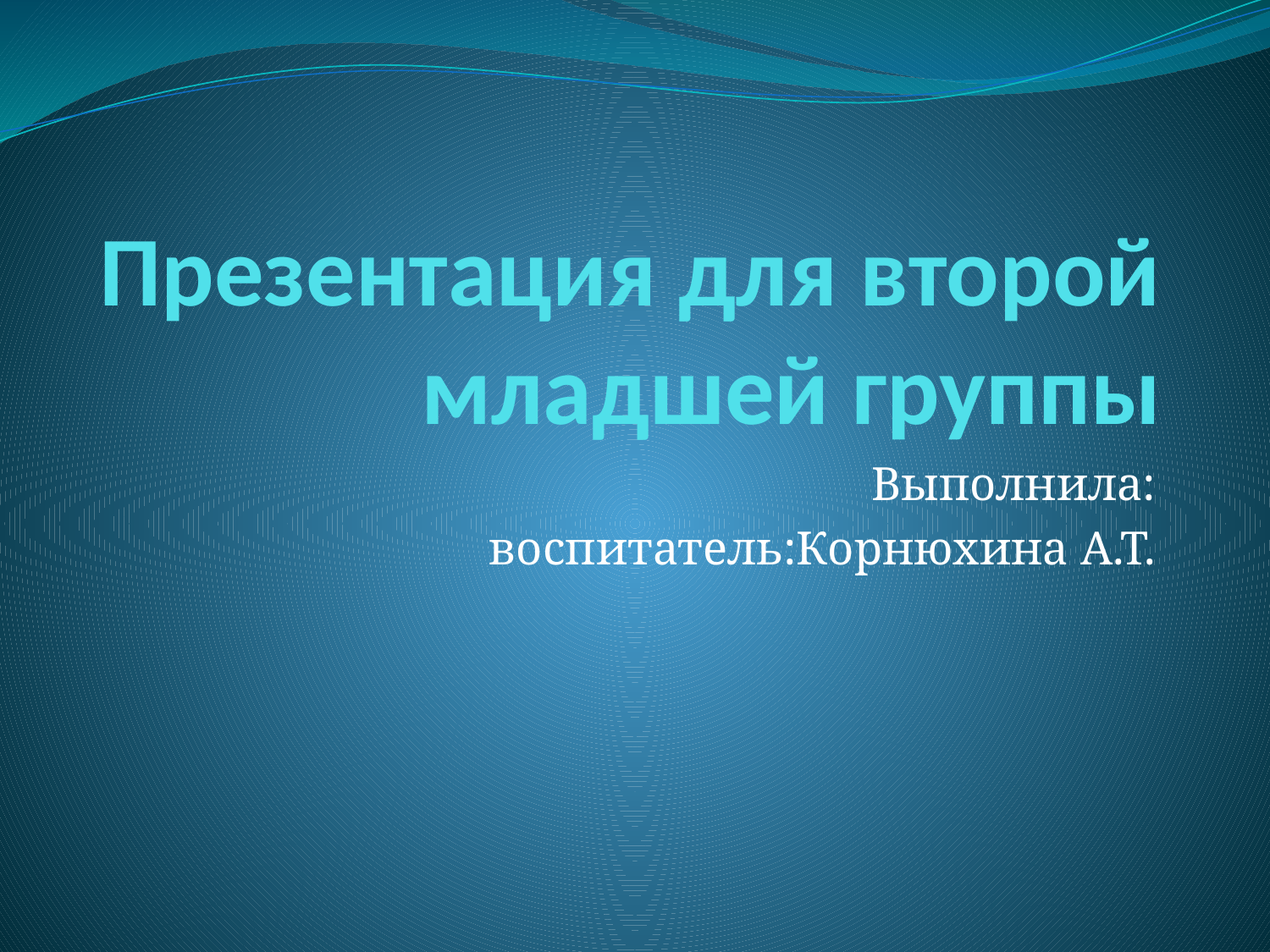

# Презентация для второй младшей группы
Выполнила:
 воспитатель:Корнюхина А.Т.